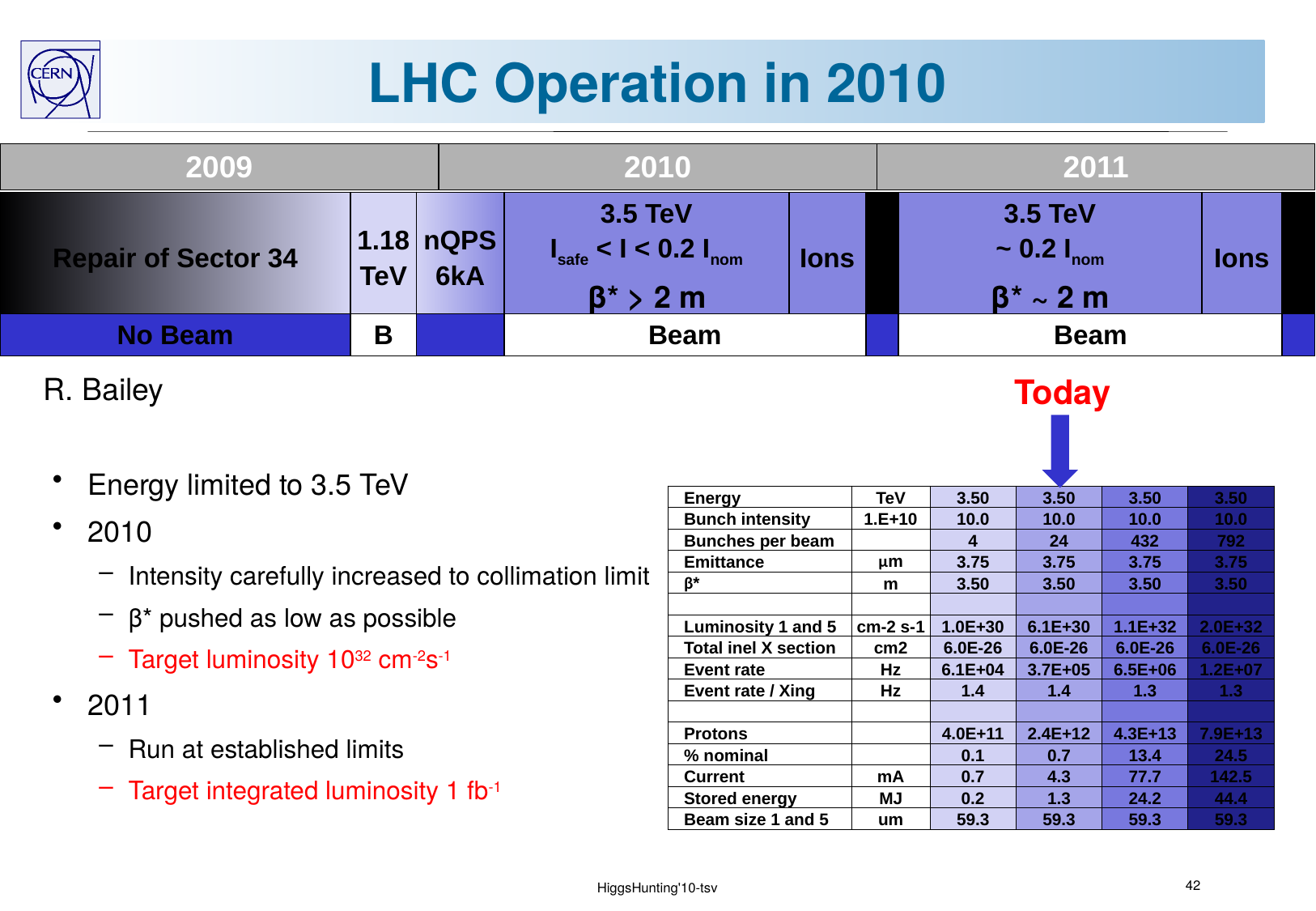

# LHC Operation in 2010
| 2009 | 2010 | 2011 |
| --- | --- | --- |
| Repair of Sector 34 | 1.18 TeV | nQPS 6kA | 3.5 TeV Isafe < I < 0.2 Inom β\* > 2 m | Ions |  | 3.5 TeV ~ 0.2 Inom β\* ~ 2 m | Ions |  |
| --- | --- | --- | --- | --- | --- | --- | --- | --- |
| No Beam | B |  | Beam |  | Beam |  |
| --- | --- | --- | --- | --- | --- | --- |
R. Bailey
Today

Energy limited to 3.5 TeV
2010
Intensity carefully increased to collimation limit
β* pushed as low as possible
Target luminosity 1032 cm-2s-1
2011
Run at established limits
Target integrated luminosity 1 fb-1
| Energy | TeV | 3.50 | 3.50 | 3.50 | 3.50 |
| --- | --- | --- | --- | --- | --- |
| Bunch intensity | 1.E+10 | 10.0 | 10.0 | 10.0 | 10.0 |
| Bunches per beam |  | 4 | 24 | 432 | 792 |
| Emittance | µm | 3.75 | 3.75 | 3.75 | 3.75 |
| β\* | m | 3.50 | 3.50 | 3.50 | 3.50 |
|  |  |  |  |  |  |
| Luminosity 1 and 5 | cm-2 s-1 | 1.0E+30 | 6.1E+30 | 1.1E+32 | 2.0E+32 |
| Total inel X section | cm2 | 6.0E-26 | 6.0E-26 | 6.0E-26 | 6.0E-26 |
| Event rate | Hz | 6.1E+04 | 3.7E+05 | 6.5E+06 | 1.2E+07 |
| Event rate / Xing | Hz | 1.4 | 1.4 | 1.3 | 1.3 |
|  |  |  |  |  |  |
| Protons |  | 4.0E+11 | 2.4E+12 | 4.3E+13 | 7.9E+13 |
| % nominal |  | 0.1 | 0.7 | 13.4 | 24.5 |
| Current | mA | 0.7 | 4.3 | 77.7 | 142.5 |
| Stored energy | MJ | 0.2 | 1.3 | 24.2 | 44.4 |
| Beam size 1 and 5 | um | 59.3 | 59.3 | 59.3 | 59.3 |
42
HiggsHunting'10-tsv